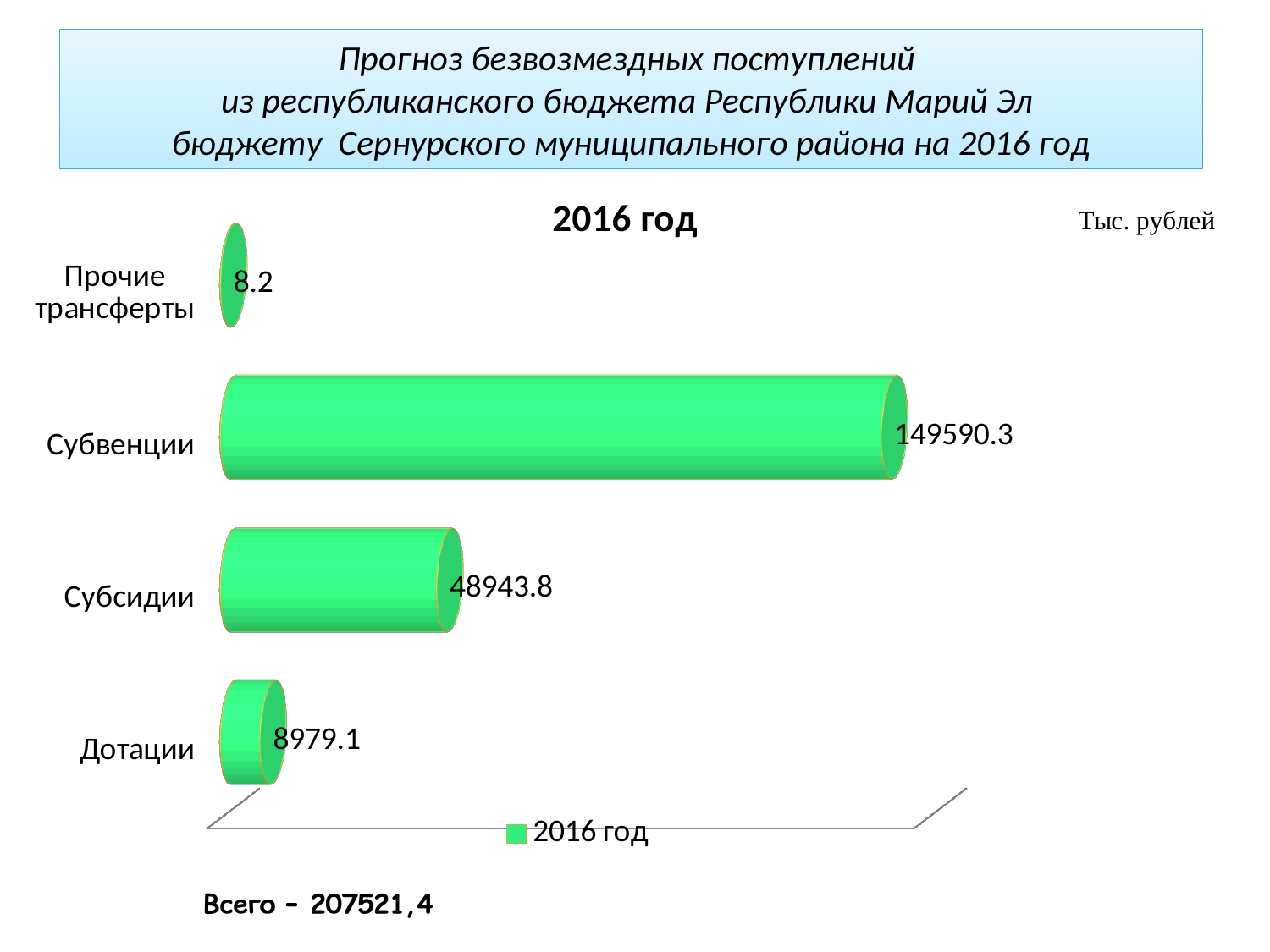

# Прогноз безвозмездных поступлений из республиканского бюджета Республики Марий Эл бюджету  Сернурского муниципального района на 2016 год

[unsupported chart]